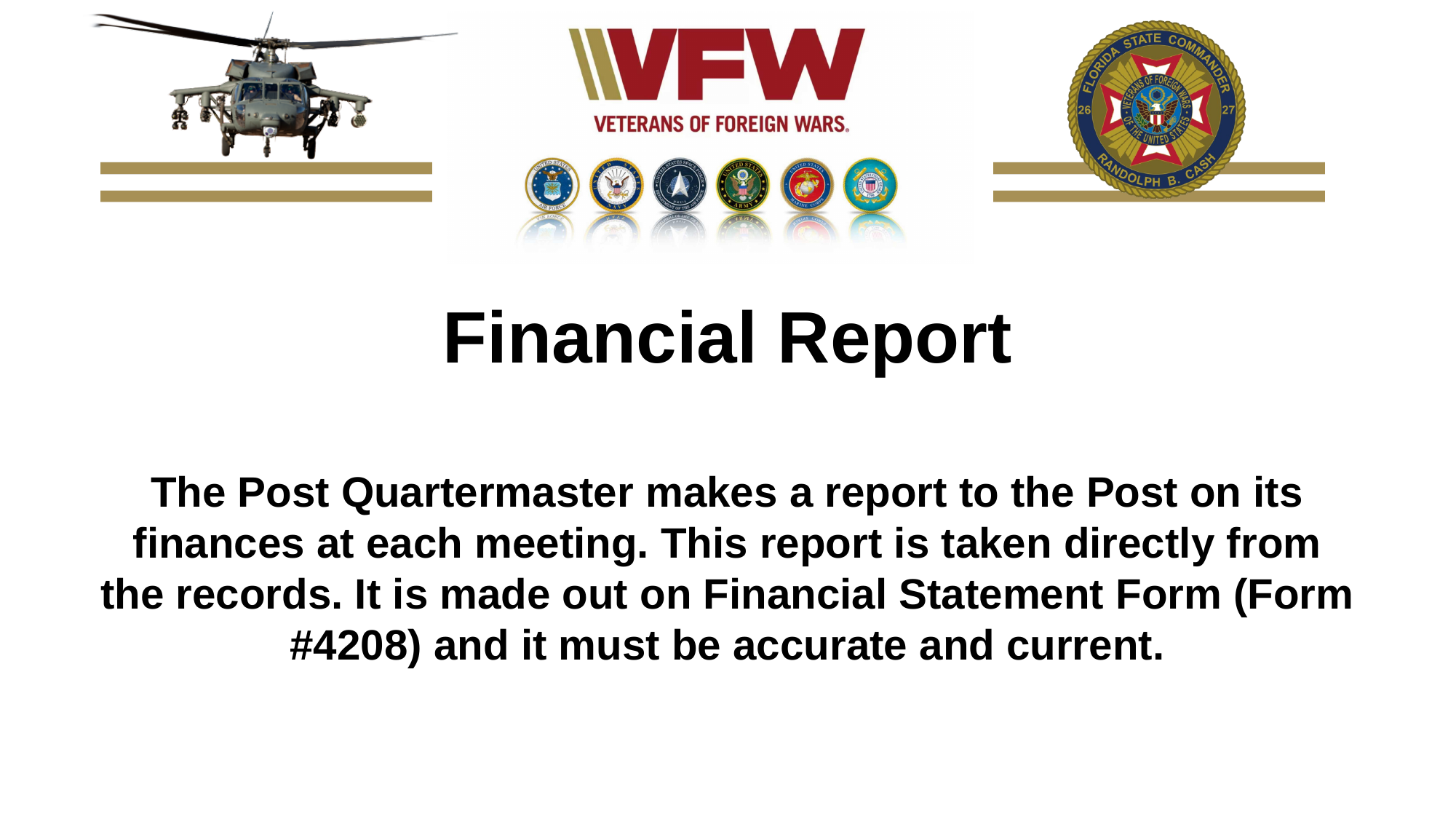

Financial Report

The Post Quartermaster makes a report to the Post on its finances at each meeting. This report is taken directly from the records. It is made out on Financial Statement Form (Form #4208) and it must be accurate and current.